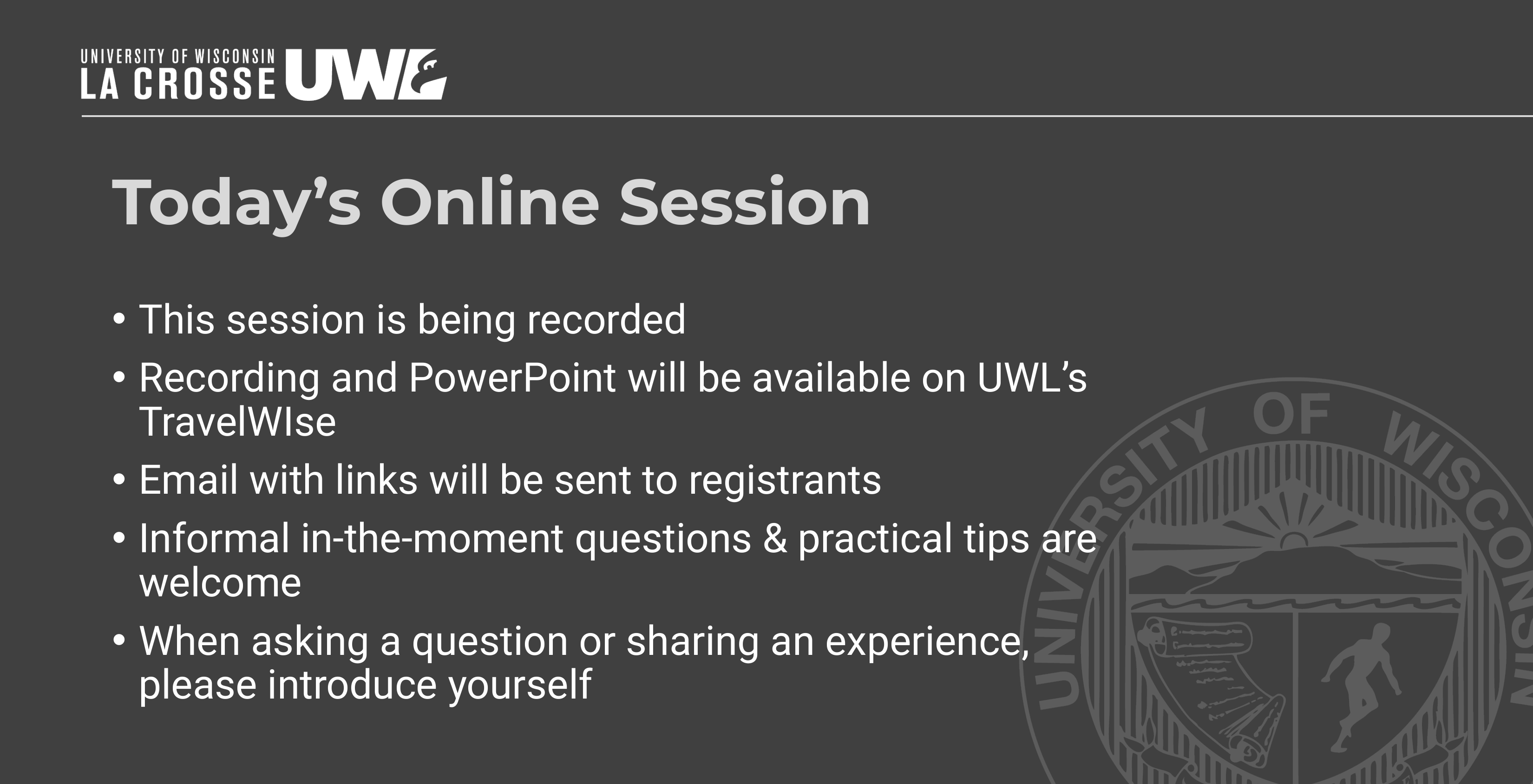

# Today’s Online Session
This session is being recorded
Recording and PowerPoint will be available on UWL’s TravelWIse
Email with links will be sent to registrants
Informal in-the-moment questions & practical tips are welcome
When asking a question or sharing an experience, please introduce yourself